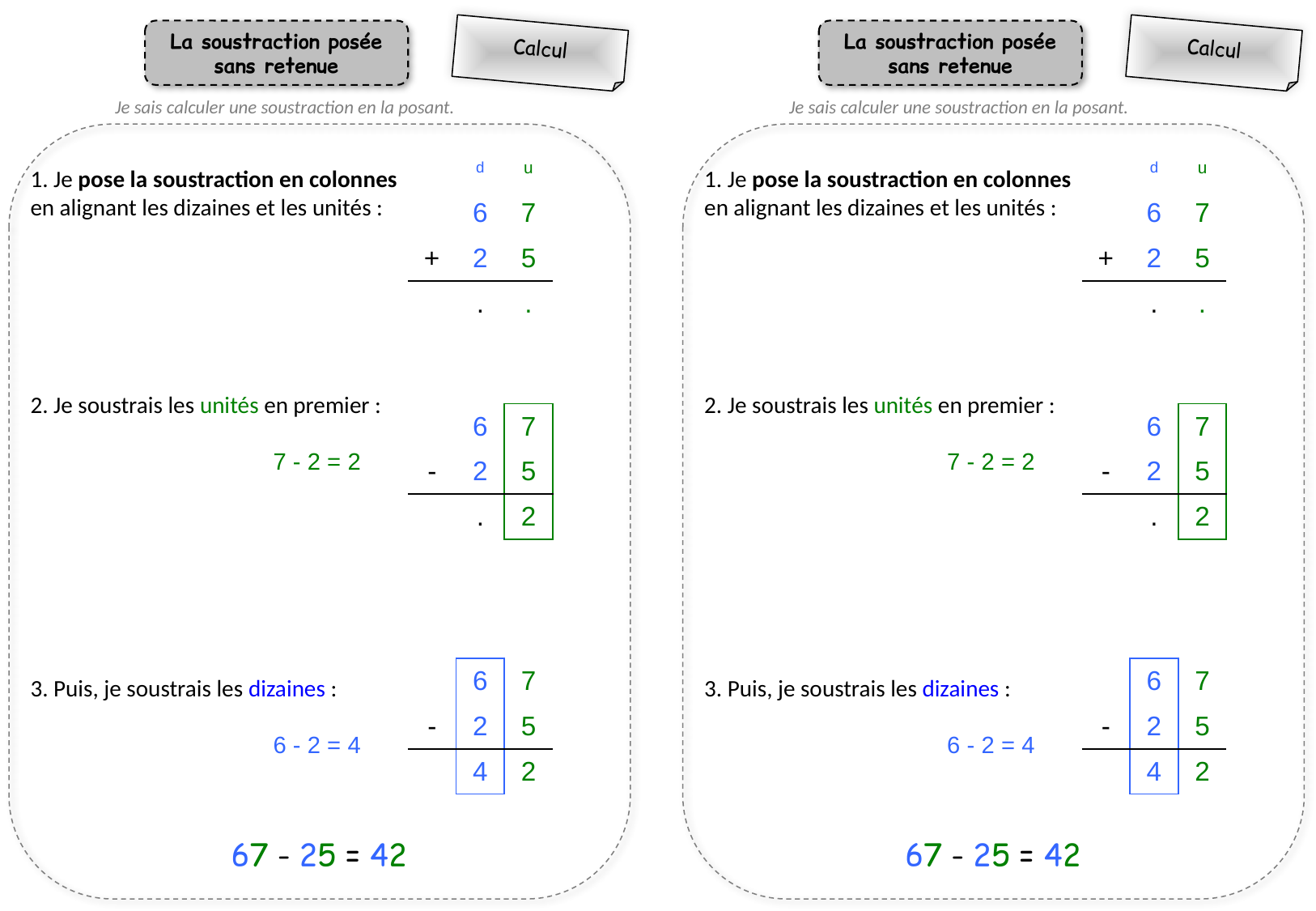

La soustraction posée
sans retenue
La soustraction posée
sans retenue
Calcul
Calcul
Je sais calculer une soustraction en la posant.
Je sais calculer une soustraction en la posant.

|  | d | u |
| --- | --- | --- |
|  | 6 | 7 |
| + | 2 | 5 |
|  | . | . |
|  | d | u |
| --- | --- | --- |
|  | 6 | 7 |
| + | 2 | 5 |
|  | . | . |
1. Je pose la soustraction en colonnes en alignant les dizaines et les unités :

2. Je soustrais les unités en premier :

		7 - 2 = 2

3. Puis, je soustrais les dizaines :

		6 - 2 = 4

1. Je pose la soustraction en colonnes en alignant les dizaines et les unités :

2. Je soustrais les unités en premier :

		7 - 2 = 2

3. Puis, je soustrais les dizaines :

		6 - 2 = 4

|  | 6 | 7 |
| --- | --- | --- |
| - | 2 | 5 |
|  | . | 2 |
|  | 6 | 7 |
| --- | --- | --- |
| - | 2 | 5 |
|  | . | 2 |
|  | 6 | 7 |
| --- | --- | --- |
| - | 2 | 5 |
|  | 4 | 2 |
|  | 6 | 7 |
| --- | --- | --- |
| - | 2 | 5 |
|  | 4 | 2 |
67 - 25 = 42
67 - 25 = 42